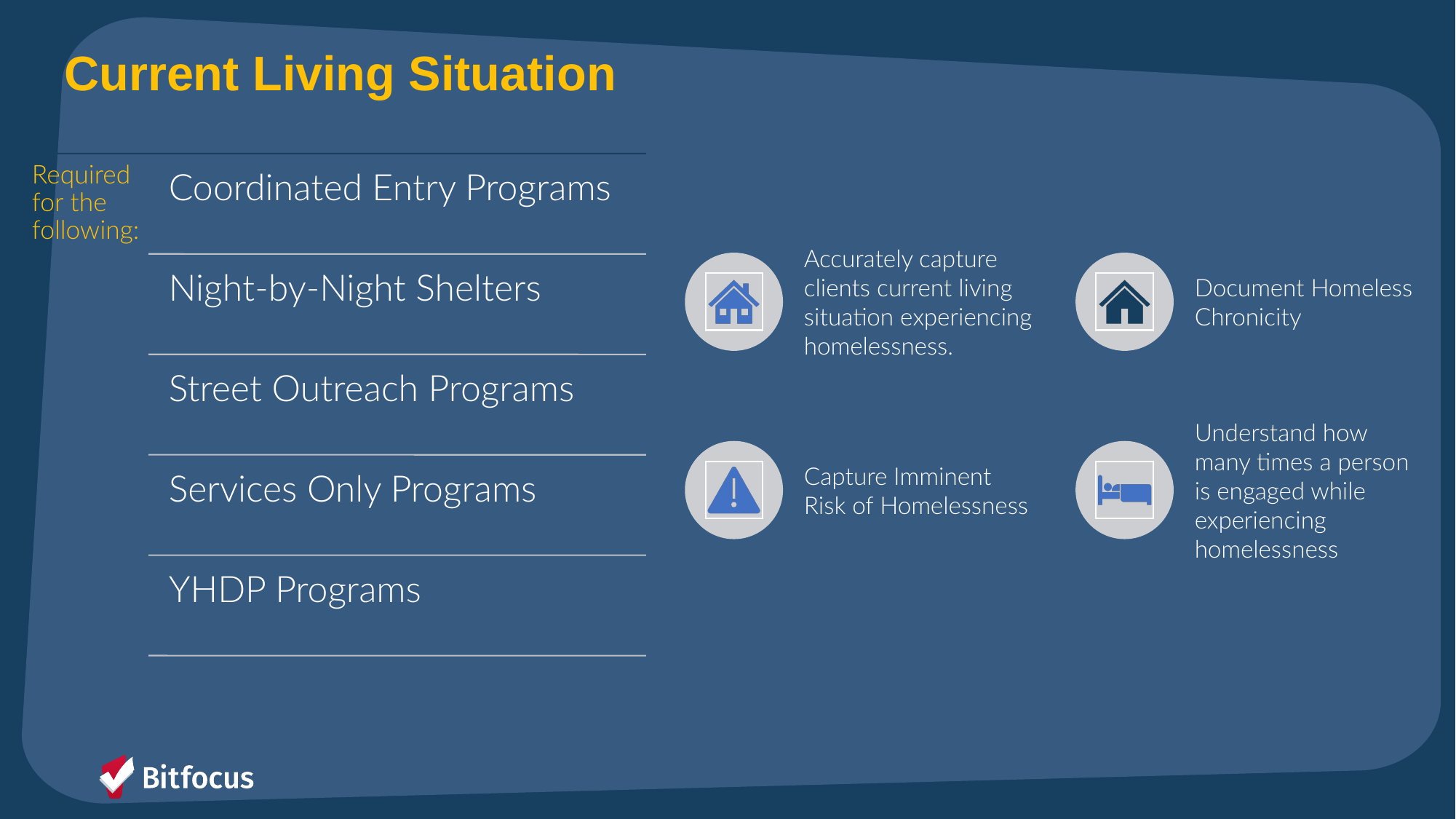

# Current Living Situation
Accurately capture clients current living situation experiencing homelessness.
Document Homeless Chronicity
Capture Imminent Risk of Homelessness
Understand how many times a person is engaged while experiencing homelessness
Required for the following:
Coordinated Entry Programs
Night-by-Night Shelters
Street Outreach Programs
Services Only Programs
YHDP Programs